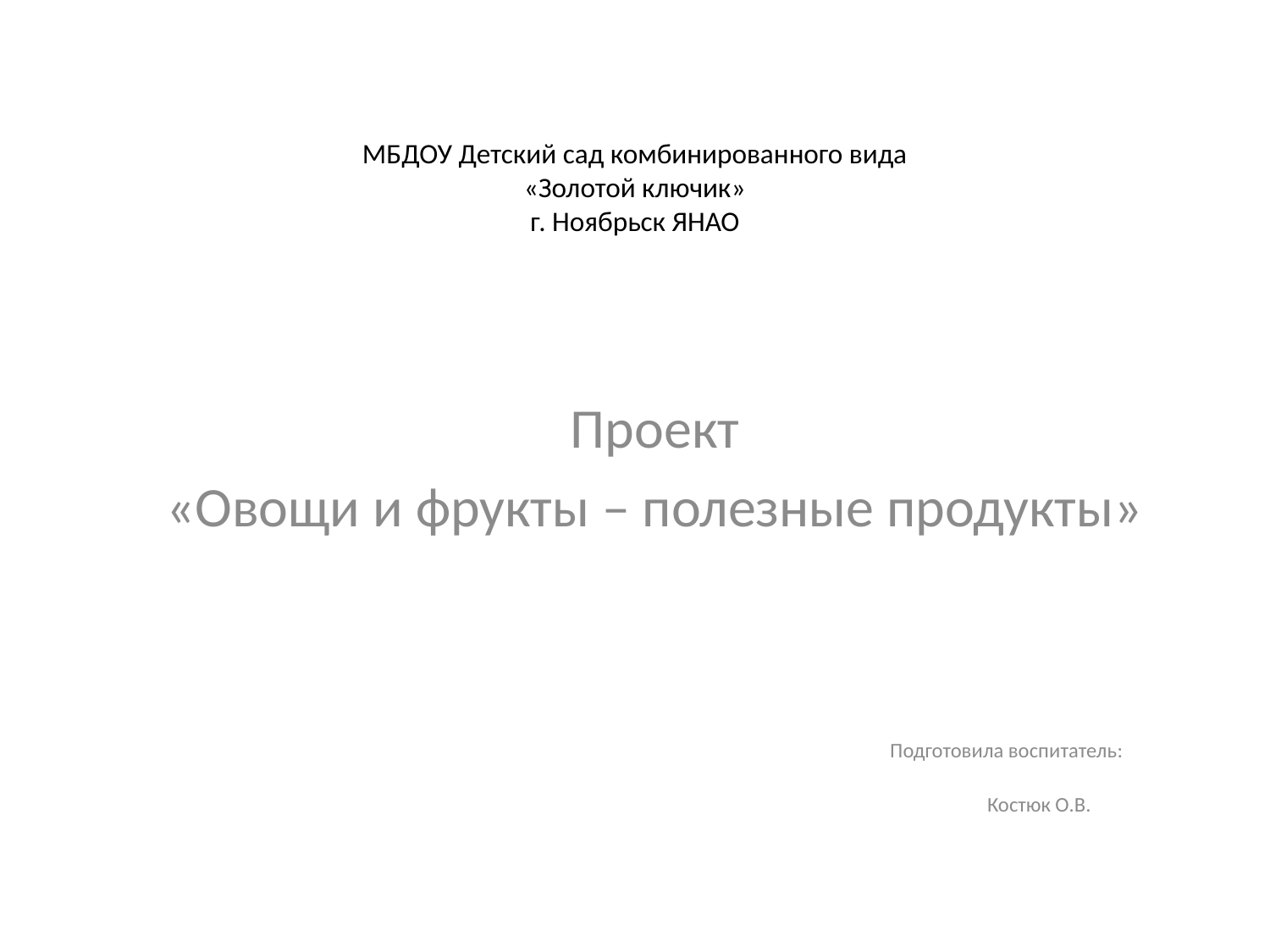

# МБДОУ Детский сад комбинированного вида «Золотой ключик» г. Ноябрьск ЯНАО
Проект
«Овощи и фрукты – полезные продукты»

                                                                                                                                                               Подготовила воспитатель:
                                                                                                                                                                     Костюк О.В.